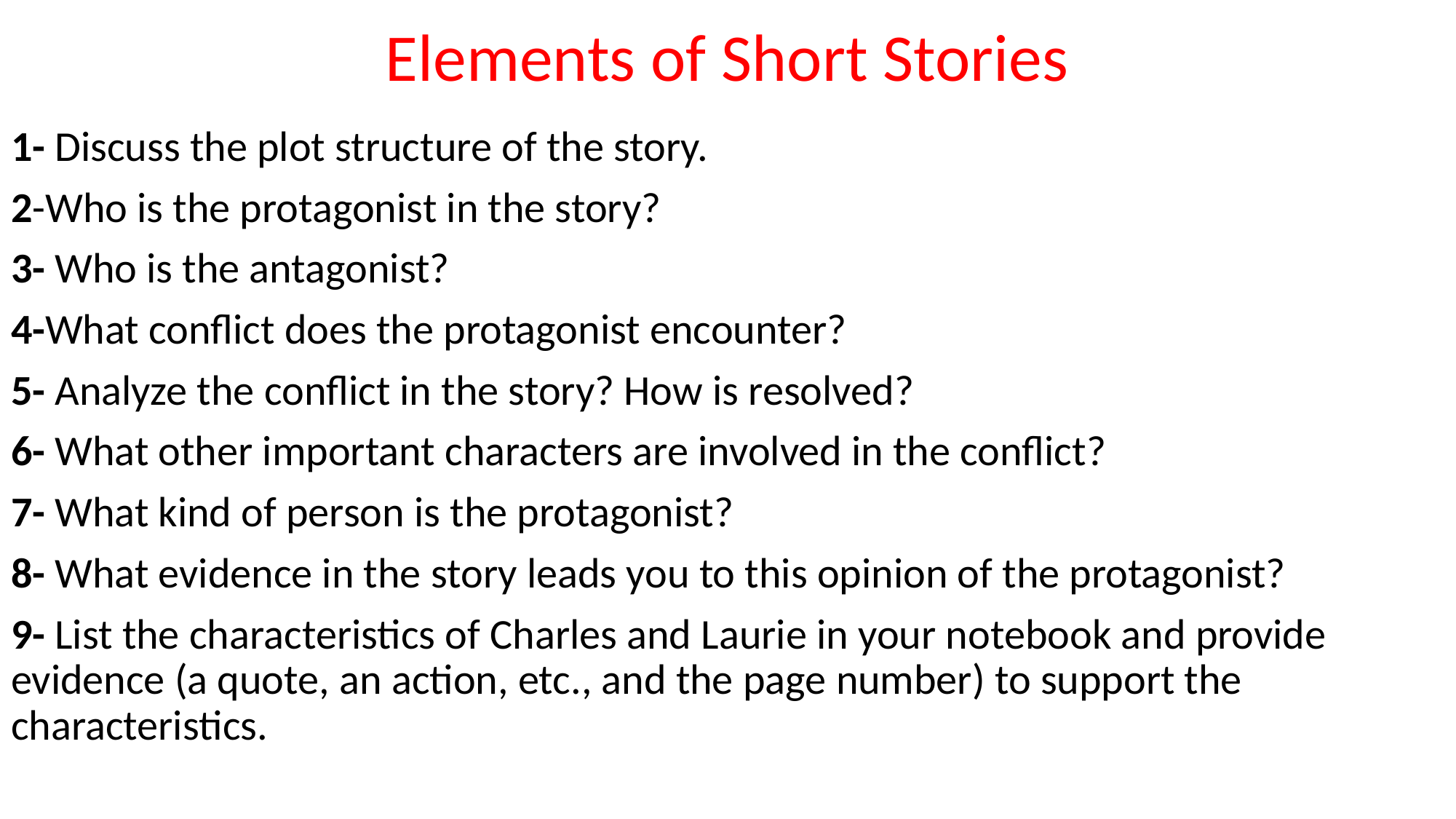

# Elements of Short Stories
1- Discuss the plot structure of the story.
2-Who is the protagonist in the story?
3- Who is the antagonist?
4-What conflict does the protagonist encounter?
5- Analyze the conflict in the story? How is resolved?
6- What other important characters are involved in the conflict?
7- What kind of person is the protagonist?
8- What evidence in the story leads you to this opinion of the protagonist?
9- List the characteristics of Charles and Laurie in your notebook and provide evidence (a quote, an action, etc., and the page number) to support the characteristics.